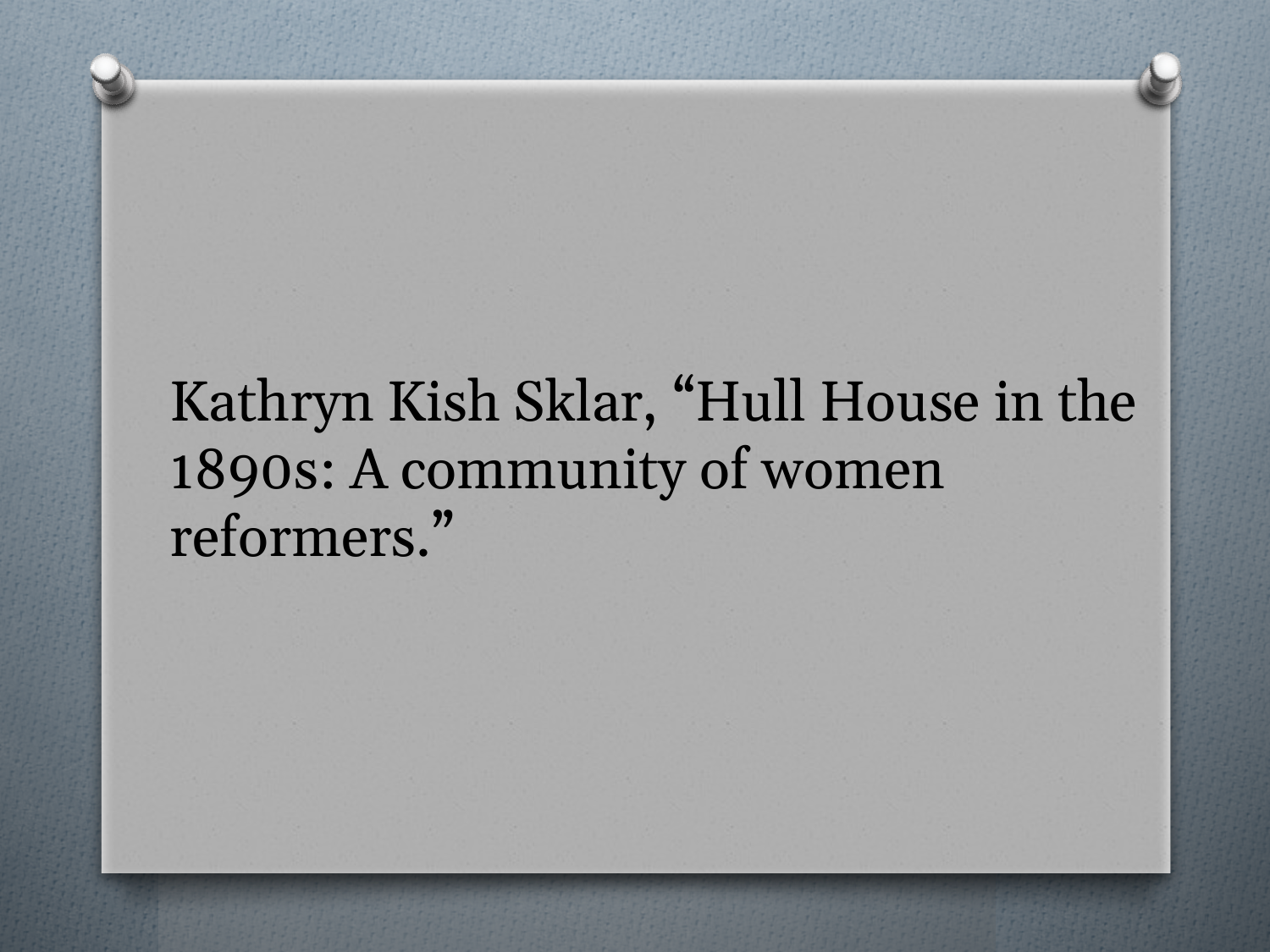

Kathryn Kish Sklar, “Hull House in the 1890s: A community of women reformers.”